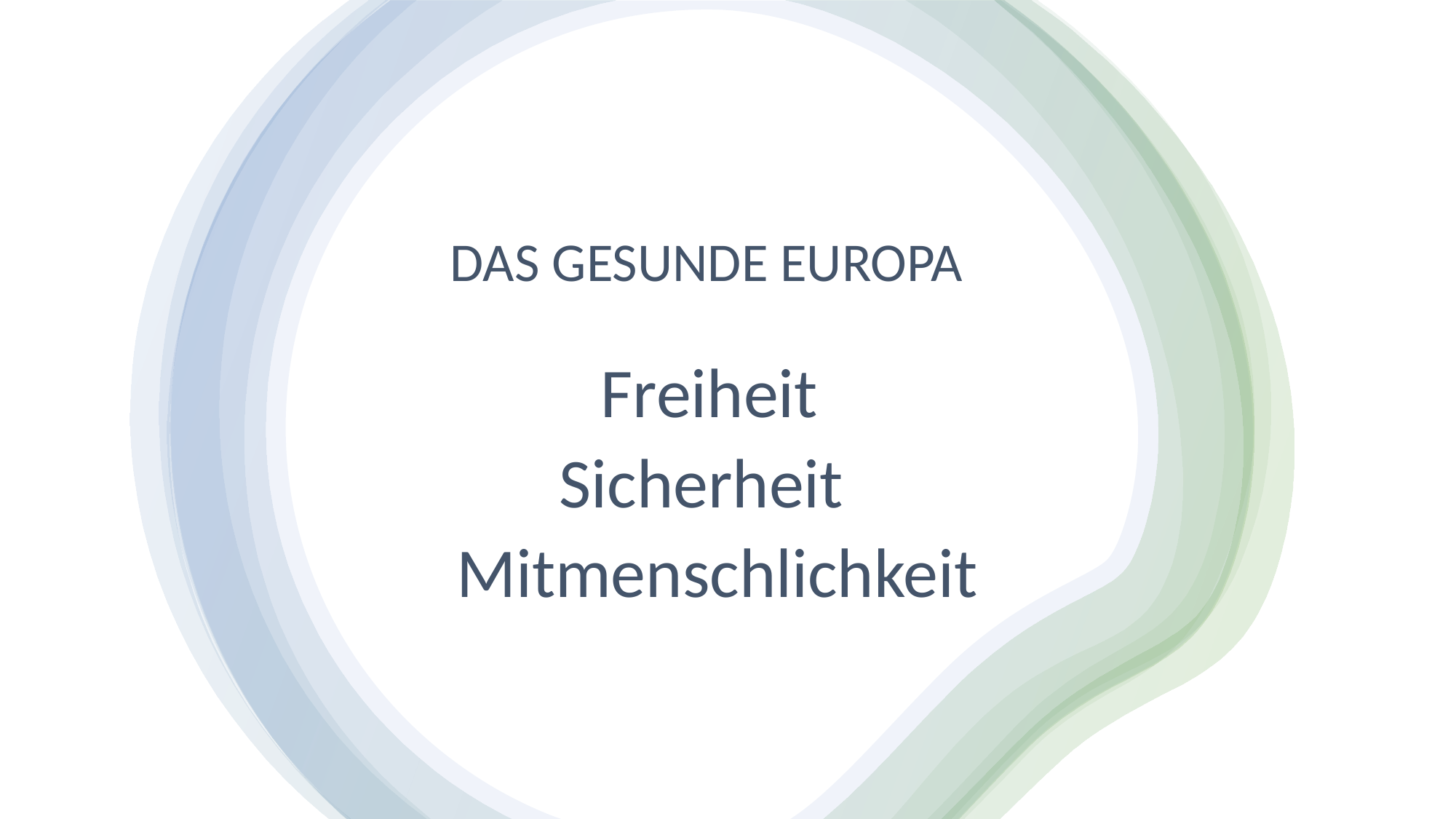

# DAS GESUNDE EUROPA

 Freiheit
Sicherheit
 Mitmenschlichkeit